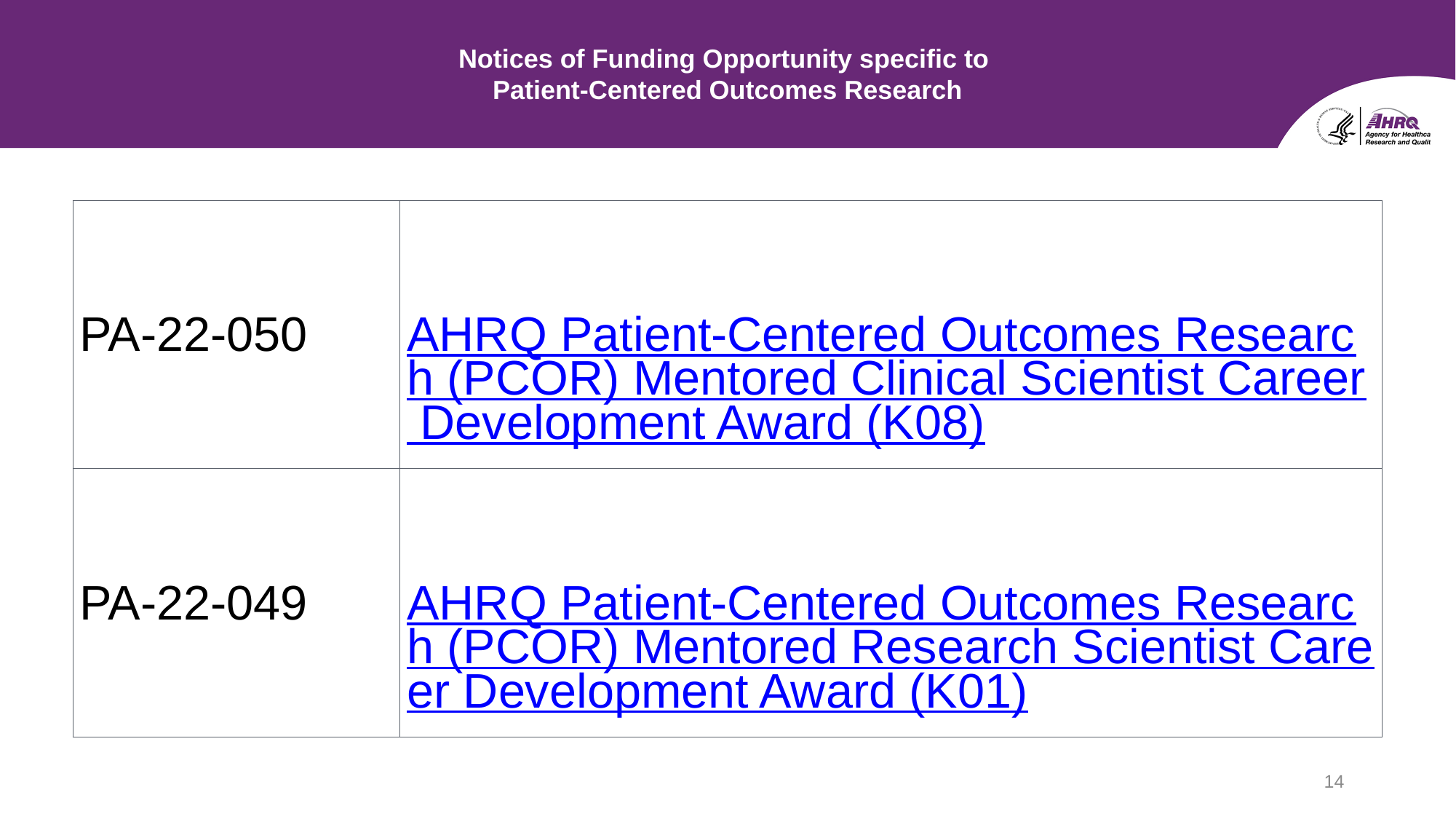

# Notices of Funding Opportunity specific to Patient-Centered Outcomes Research
| PA-22-050 | AHRQ Patient-Centered Outcomes Research (PCOR) Mentored Clinical Scientist Career Development Award (K08) |
| --- | --- |
| PA-22-049 | AHRQ Patient-Centered Outcomes Research (PCOR) Mentored Research Scientist Career Development Award (K01) |
14